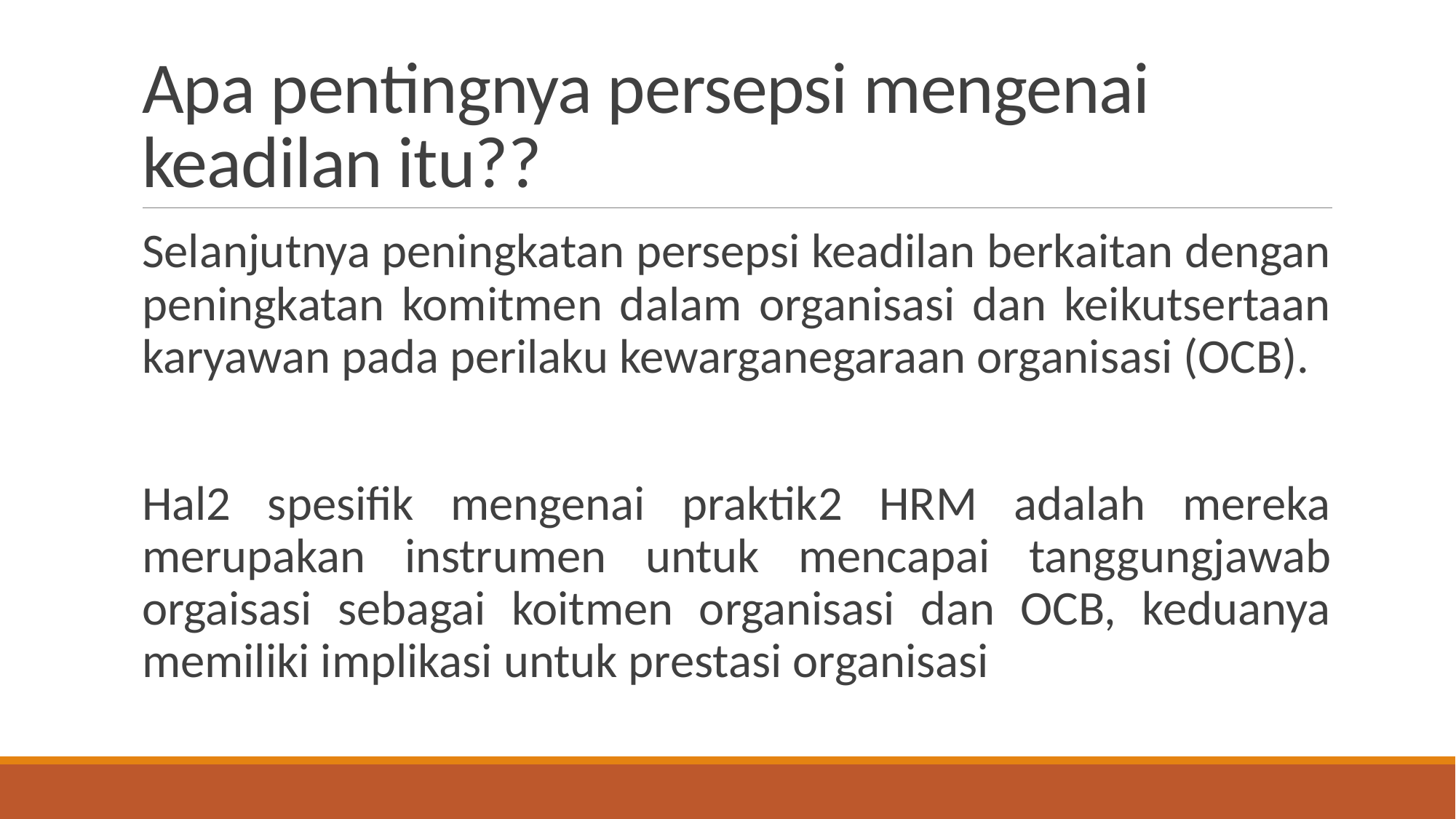

# Apa pentingnya persepsi mengenai keadilan itu??
Selanjutnya peningkatan persepsi keadilan berkaitan dengan peningkatan komitmen dalam organisasi dan keikutsertaan karyawan pada perilaku kewarganegaraan organisasi (OCB).

Hal2 spesifik mengenai praktik2 HRM adalah mereka merupakan instrumen untuk mencapai tanggungjawab orgaisasi sebagai koitmen organisasi dan OCB, keduanya memiliki implikasi untuk prestasi organisasi